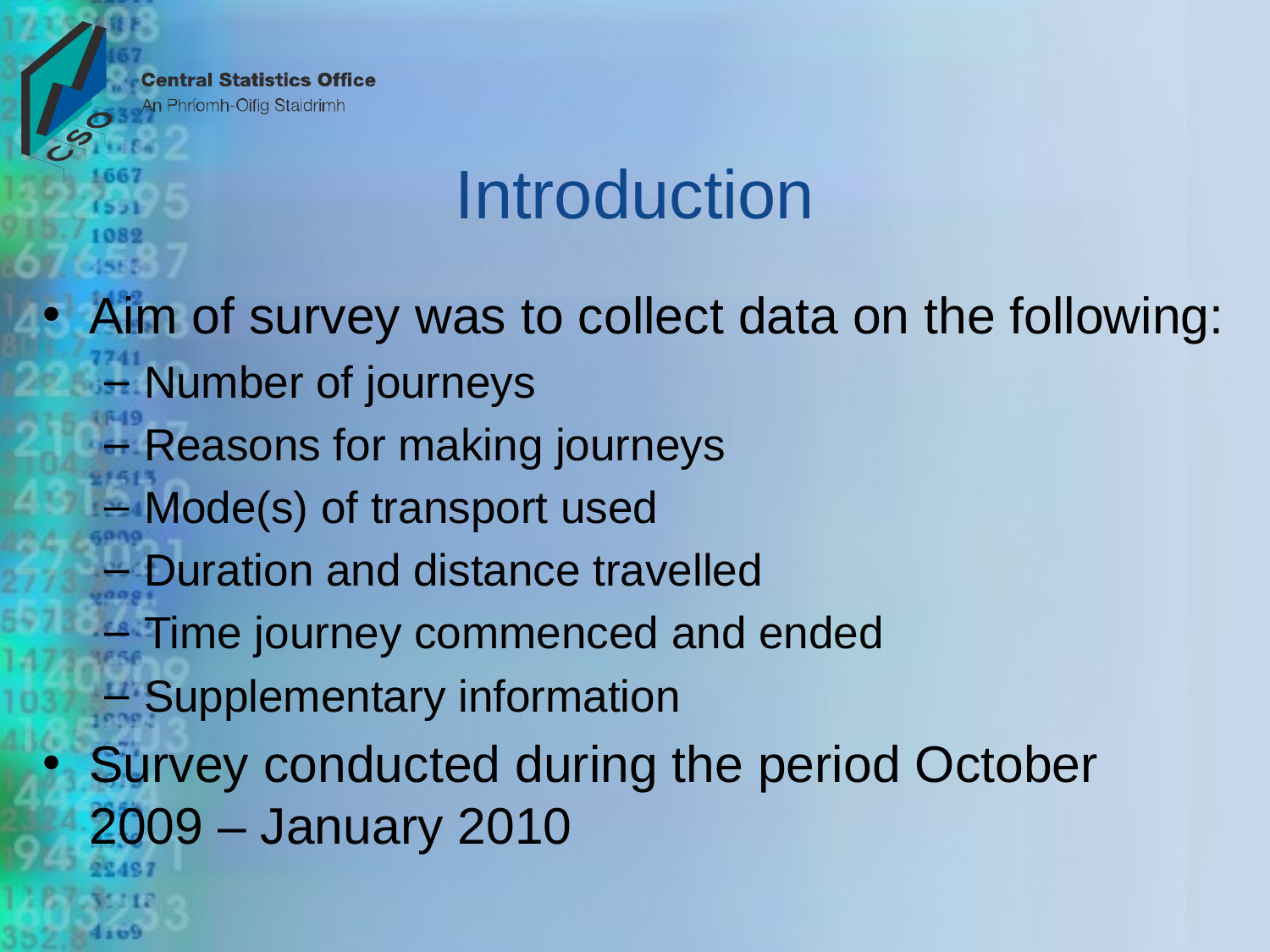

# Introduction
Aim of survey was to collect data on the following:
Number of journeys
Reasons for making journeys
Mode(s) of transport used
Duration and distance travelled
Time journey commenced and ended
Supplementary information
Survey conducted during the period October 2009 – January 2010